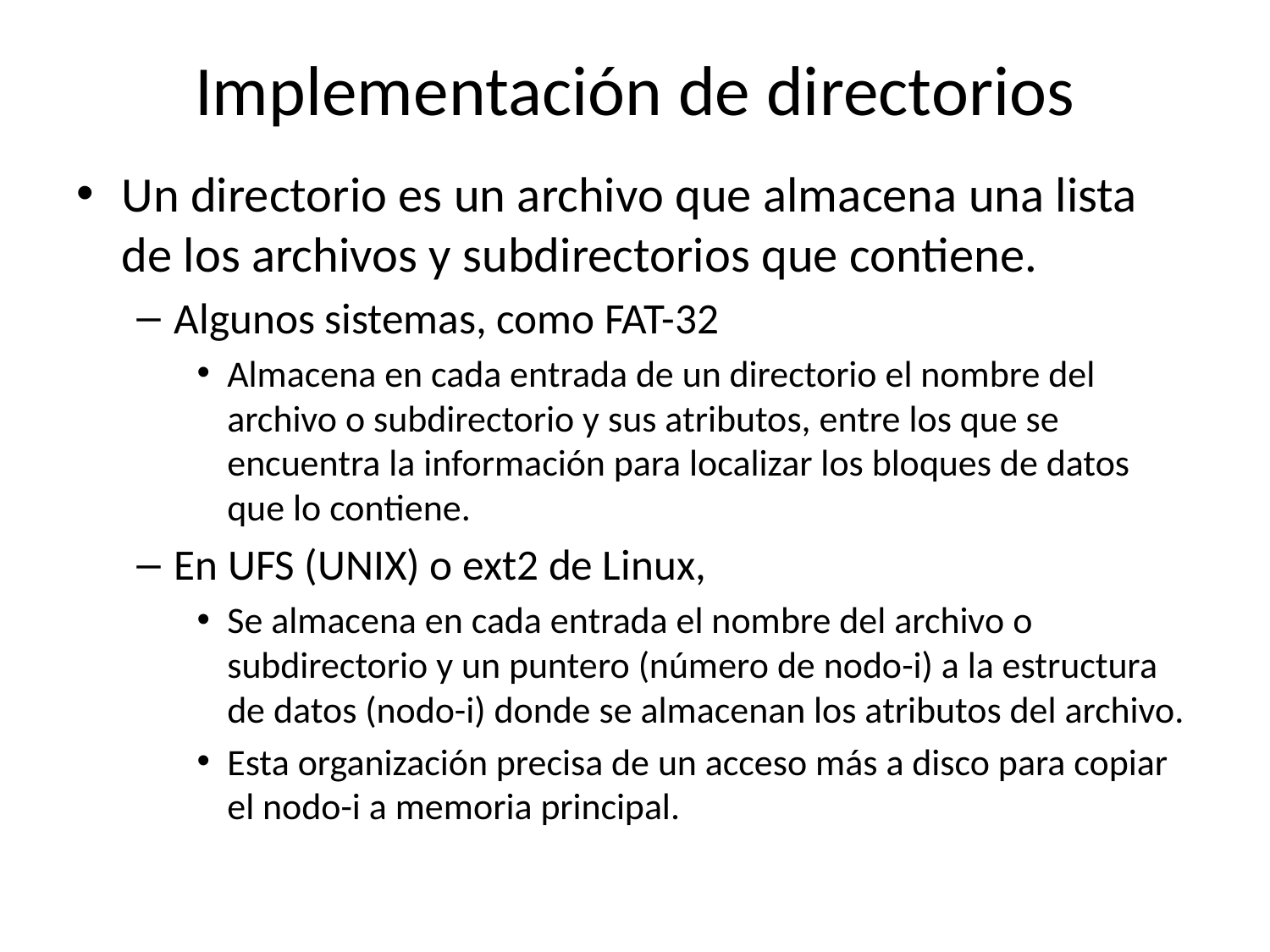

# Implementación de directorios
Un directorio es un archivo que almacena una lista de los archivos y subdirectorios que contiene.
Algunos sistemas, como FAT-32
Almacena en cada entrada de un directorio el nombre del archivo o subdirectorio y sus atributos, entre los que se encuentra la información para localizar los bloques de datos que lo contiene.
En UFS (UNIX) o ext2 de Linux,
Se almacena en cada entrada el nombre del archivo o subdirectorio y un puntero (número de nodo-i) a la estructura de datos (nodo-i) donde se almacenan los atributos del archivo.
Esta organización precisa de un acceso más a disco para copiar el nodo-i a memoria principal.